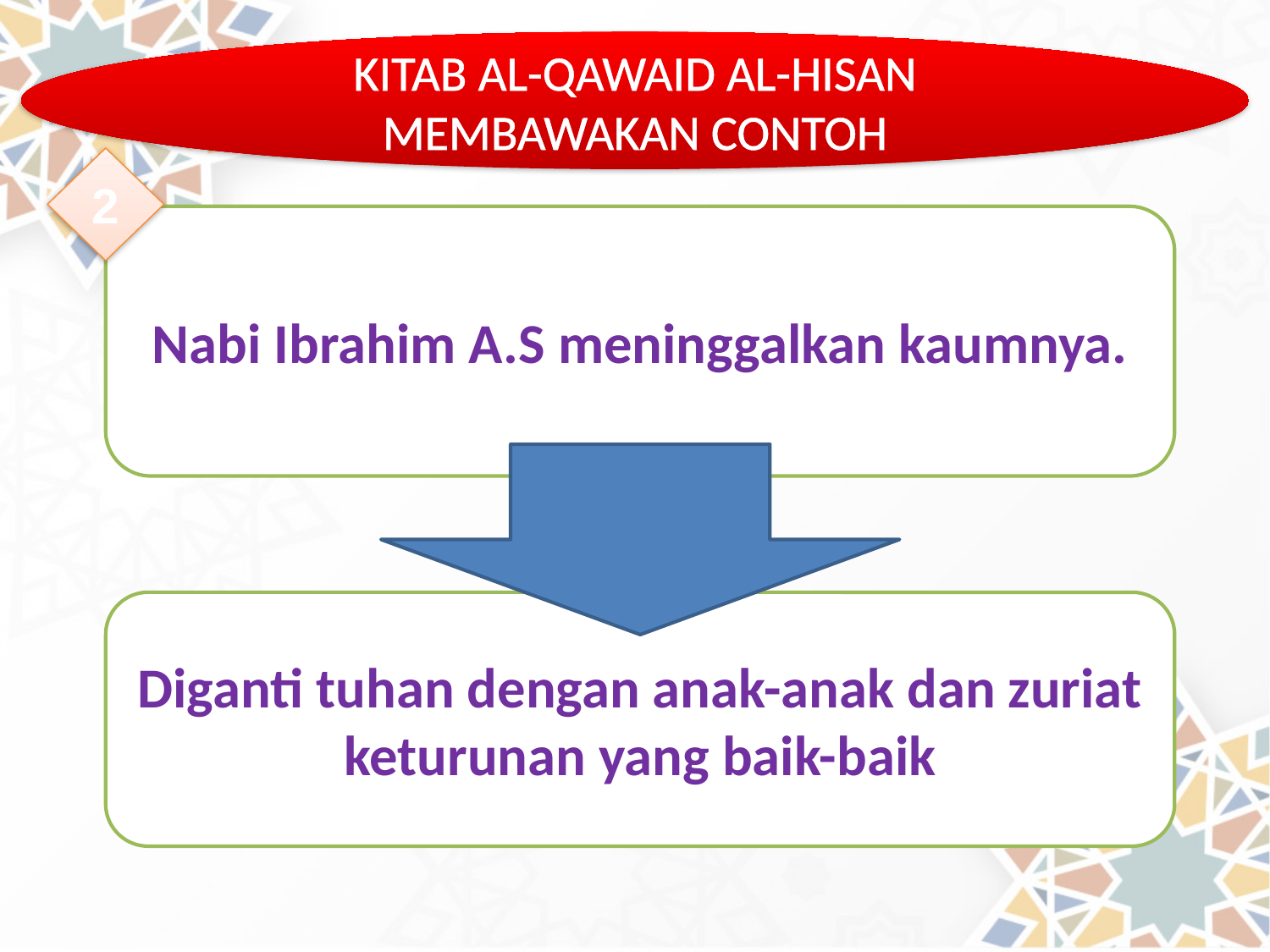

KITAB AL-QAWAID AL-HISAN MEMBAWAKAN CONTOH
2
Nabi Ibrahim A.S meninggalkan kaumnya.

Diganti tuhan dengan anak-anak dan zuriat keturunan yang baik-baik